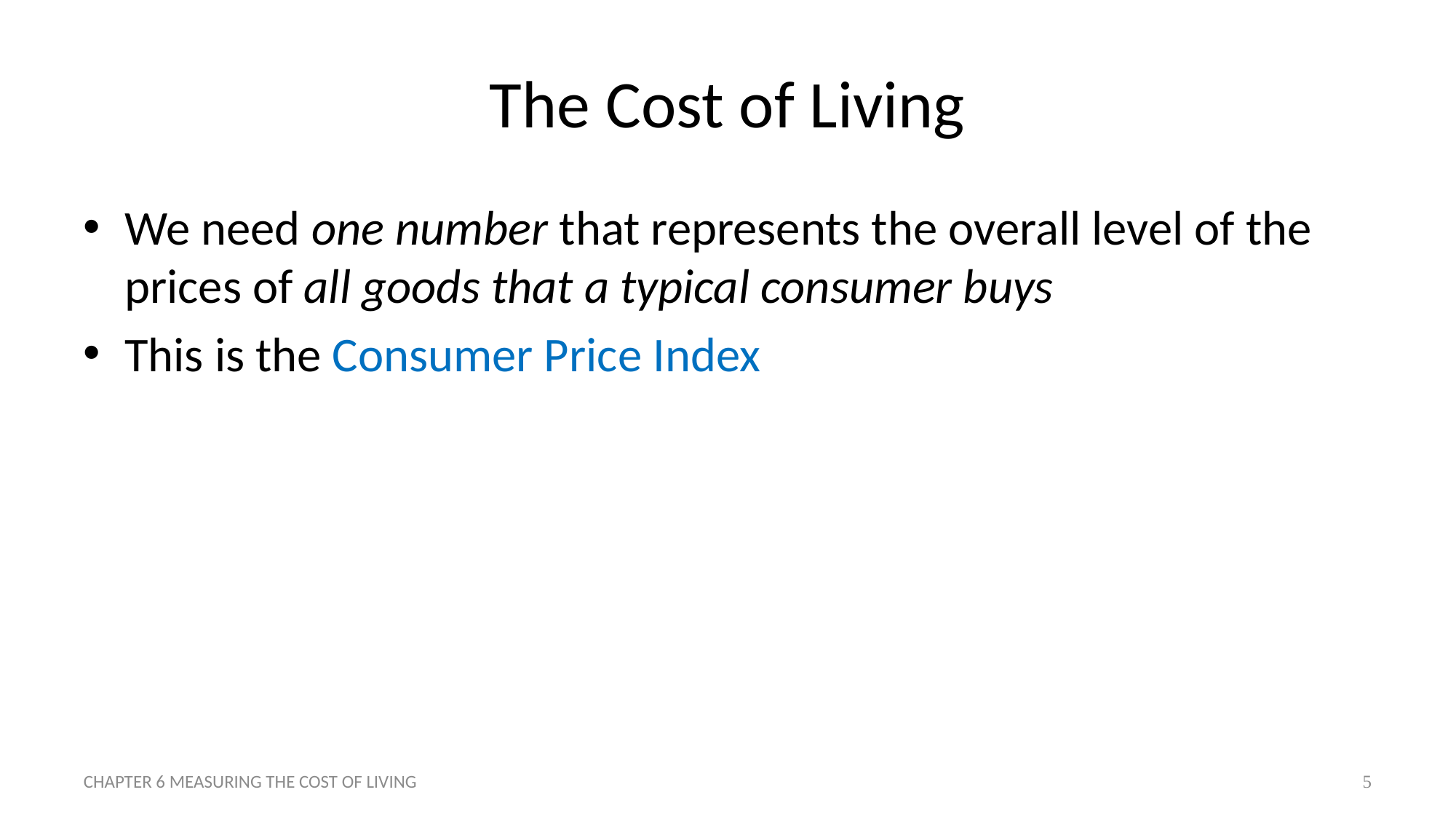

# The Cost of Living
We need one number that represents the overall level of the prices of all goods that a typical consumer buys
This is the Consumer Price Index
CHAPTER 6 MEASURING THE COST OF LIVING
5